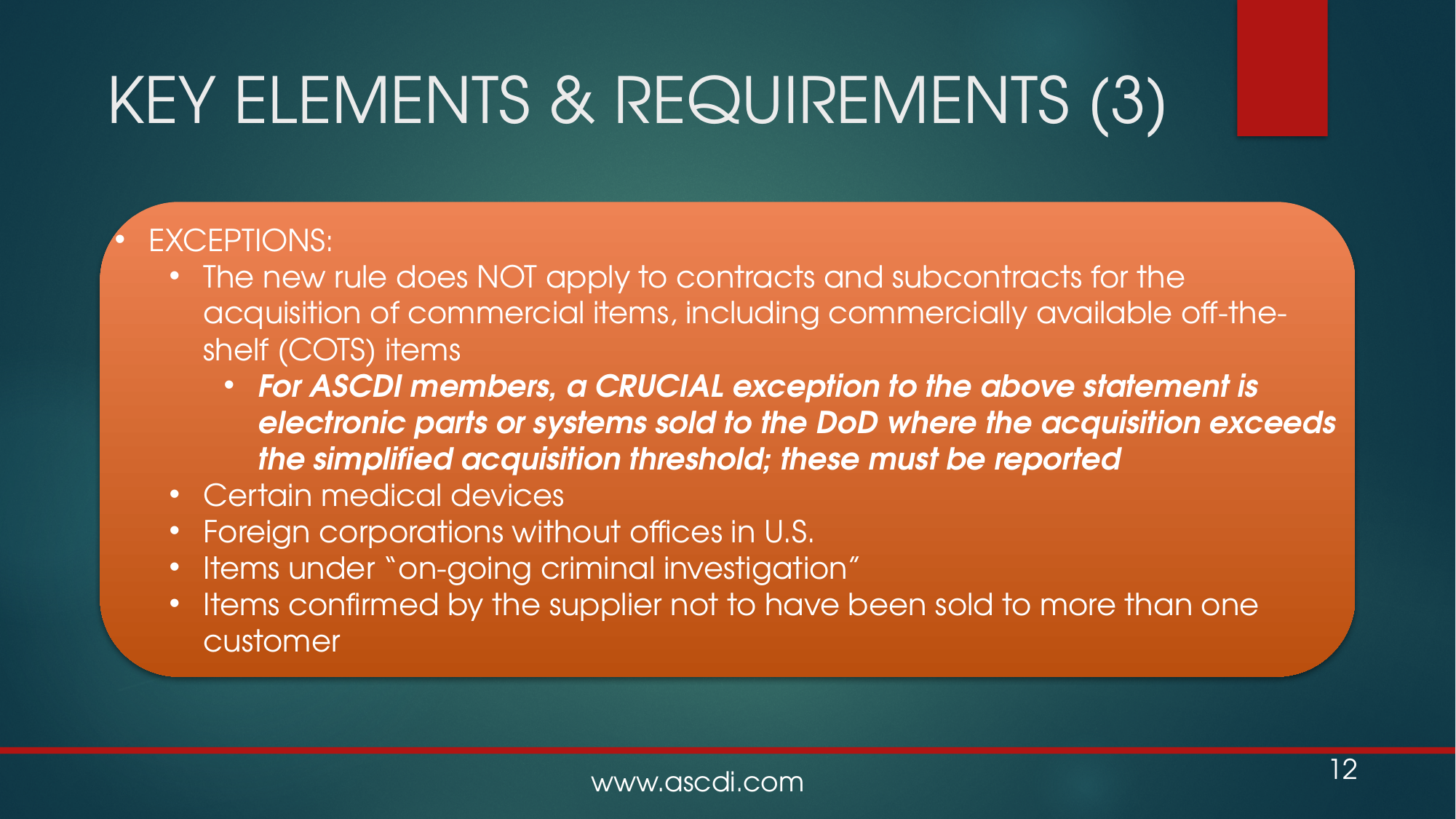

# KEY ELEMENTS & REQUIREMENTS (3)

EXCEPTIONS:
The new rule does NOT apply to contracts and subcontracts for the acquisition of commercial items, including commercially available off-the-shelf (COTS) items
For ASCDI members, a CRUCIAL exception to the above statement is electronic parts or systems sold to the DoD where the acquisition exceeds the simplified acquisition threshold; these must be reported
Certain medical devices
Foreign corporations without offices in U.S.
Items under “on-going criminal investigation”
Items confirmed by the supplier not to have been sold to more than one customer
12